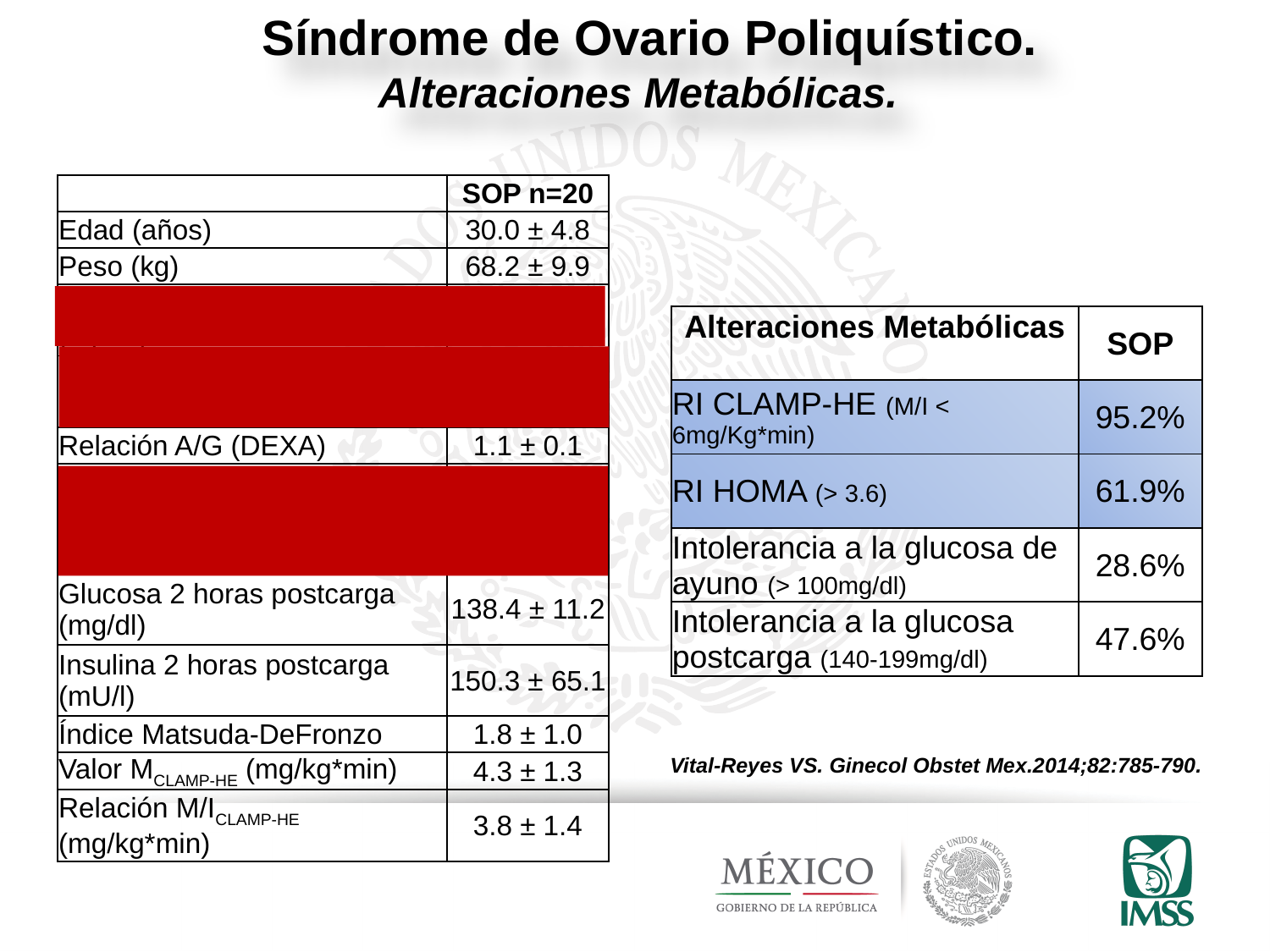

Síndrome de Ovario Poliquístico.
Alteraciones Metabólicas.
|  | SOP n=20 |
| --- | --- |
| Edad (años) | 30.0 ± 4.8 |
| Peso (kg) | 68.2 ± 9.9 |
| Índice de masa corporal (IMC) (kg/m2) | 27.8 ± 3.1 |
| % de grasa corporal total (DEXA) | 40.8 ± 5.9 |
| Relación A/G (DEXA) | 1.1 ± 0.1 |
| Glucosa en ayuno (mg/dl) | 92.5 ± 10.8 |
| Insulina en ayuno (mU/l) | 21.9 ± 11.2 |
| Índice de HOMA | 5.1 ± 2.8 |
| Glucosa 2 horas postcarga (mg/dl) | 138.4 ± 11.2 |
| Insulina 2 horas postcarga (mU/l) | 150.3 ± 65.1 |
| Índice Matsuda-DeFronzo | 1.8 ± 1.0 |
| Valor MCLAMP-HE (mg/kg\*min) | 4.3 ± 1.3 |
| Relación M/ICLAMP-HE (mg/kg\*min) | 3.8 ± 1.4 |

| Alteraciones Metabólicas | SOP |
| --- | --- |
| RI CLAMP-HE (M/I < 6mg/Kg\*min) | 95.2% |
| RI HOMA (> 3.6) | 61.9% |
| Intolerancia a la glucosa de ayuno (> 100mg/dl) | 28.6% |
| Intolerancia a la glucosa postcarga (140-199mg/dl) | 47.6% |

Vital-Reyes VS. Ginecol Obstet Mex.2014;82:785-790.
|  | SOP (N = 21) | Control (N = 16) |
| --- | --- | --- |
| RI por CLAMP-HE (M/I < 6mg/Kg\*min) | 95.2% | 43.8% |
| RI por índice de HOMA (> 3.6) | 61.9% | 43.8% |
| Intolerancia a la glucosa de ayuno (> 100mg/dl) | 28.6% | 18.8% |
| Intolerancia a la glucosa postcarga (140-199mg/dl) | 47.6% | 6.3% |